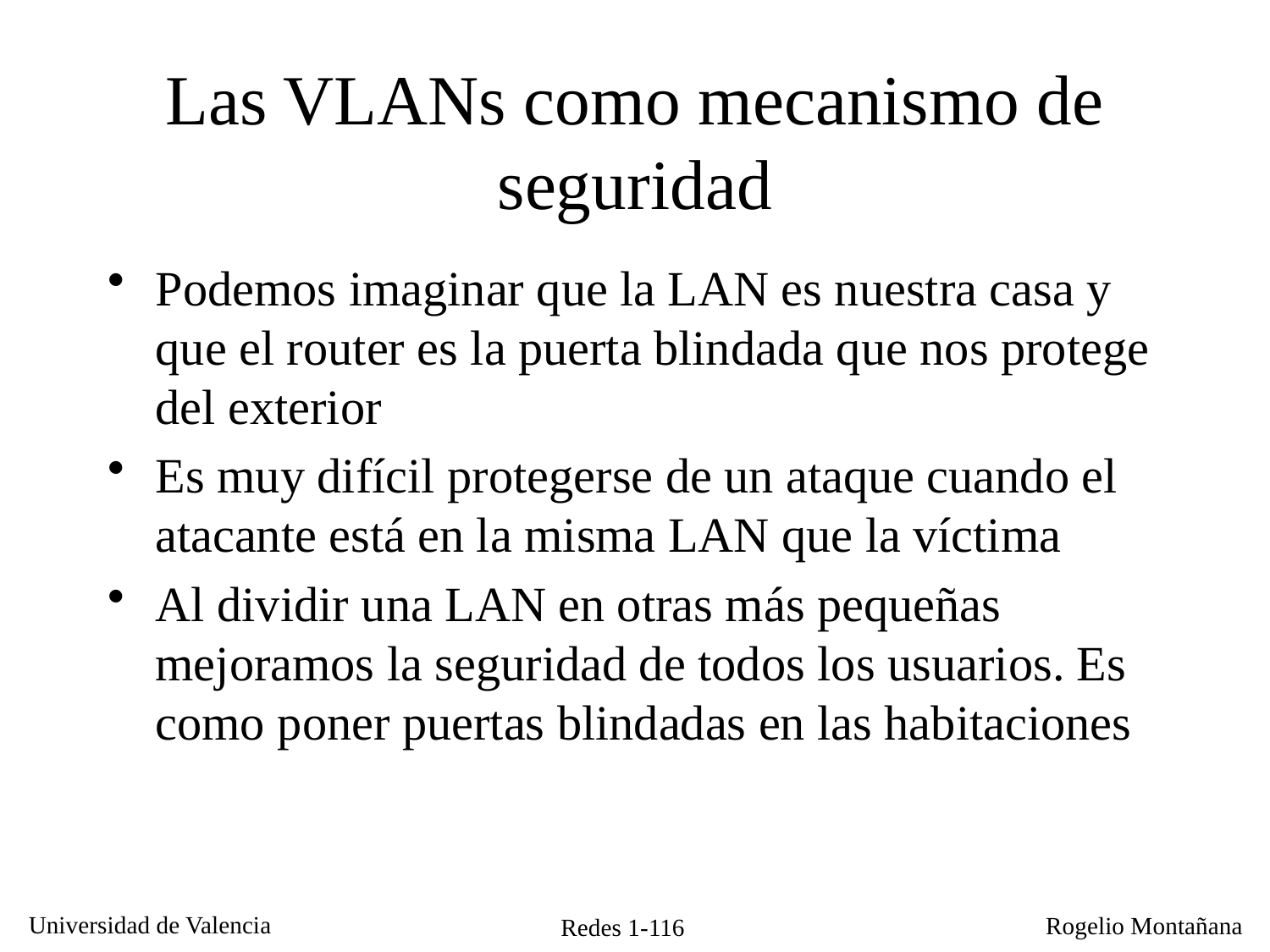

# Las VLANs como mecanismo de seguridad
Podemos imaginar que la LAN es nuestra casa y que el router es la puerta blindada que nos protege del exterior
Es muy difícil protegerse de un ataque cuando el atacante está en la misma LAN que la víctima
Al dividir una LAN en otras más pequeñas mejoramos la seguridad de todos los usuarios. Es como poner puertas blindadas en las habitaciones